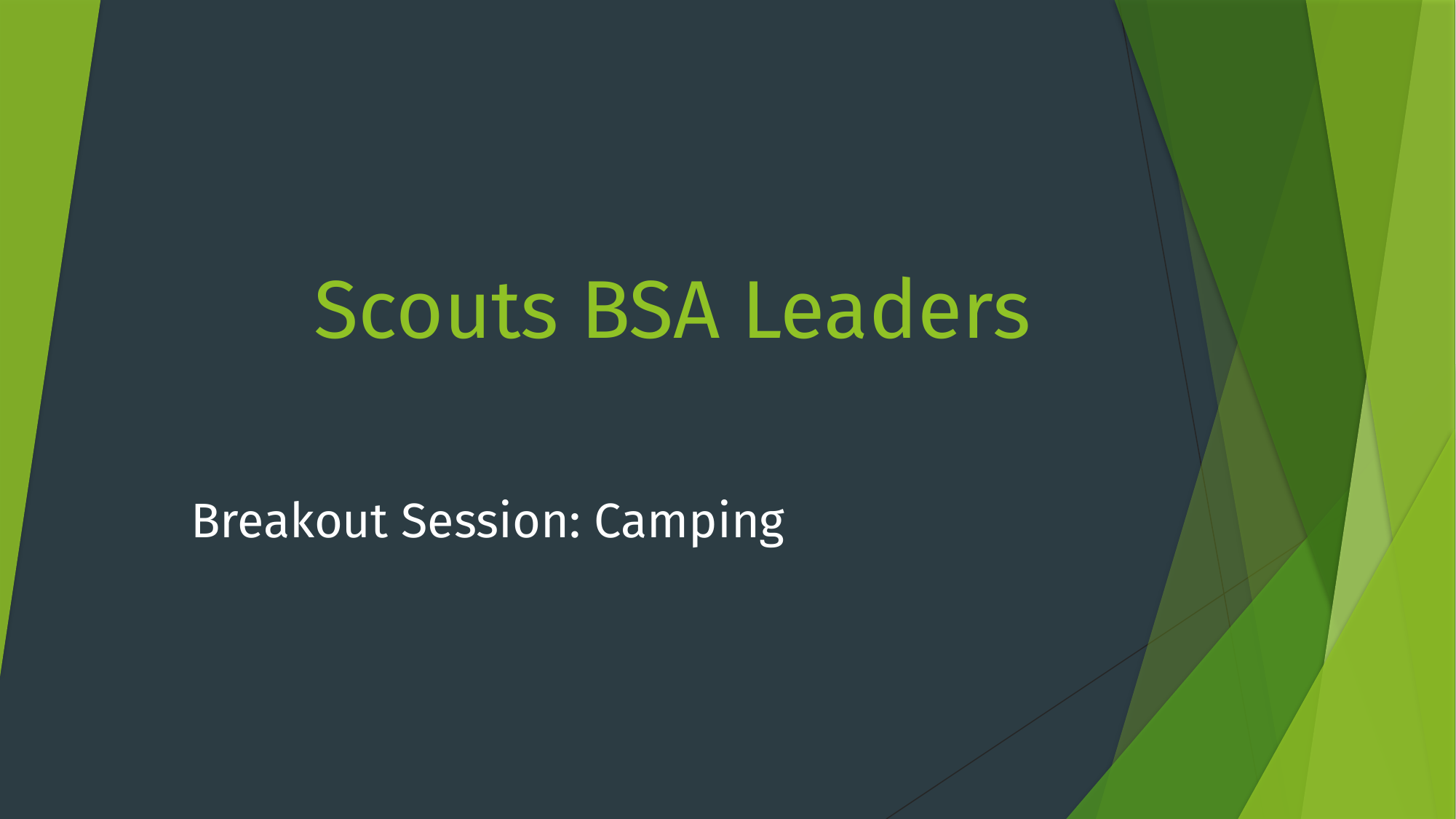

# Scouts BSA Leaders
Breakout Session: Camping